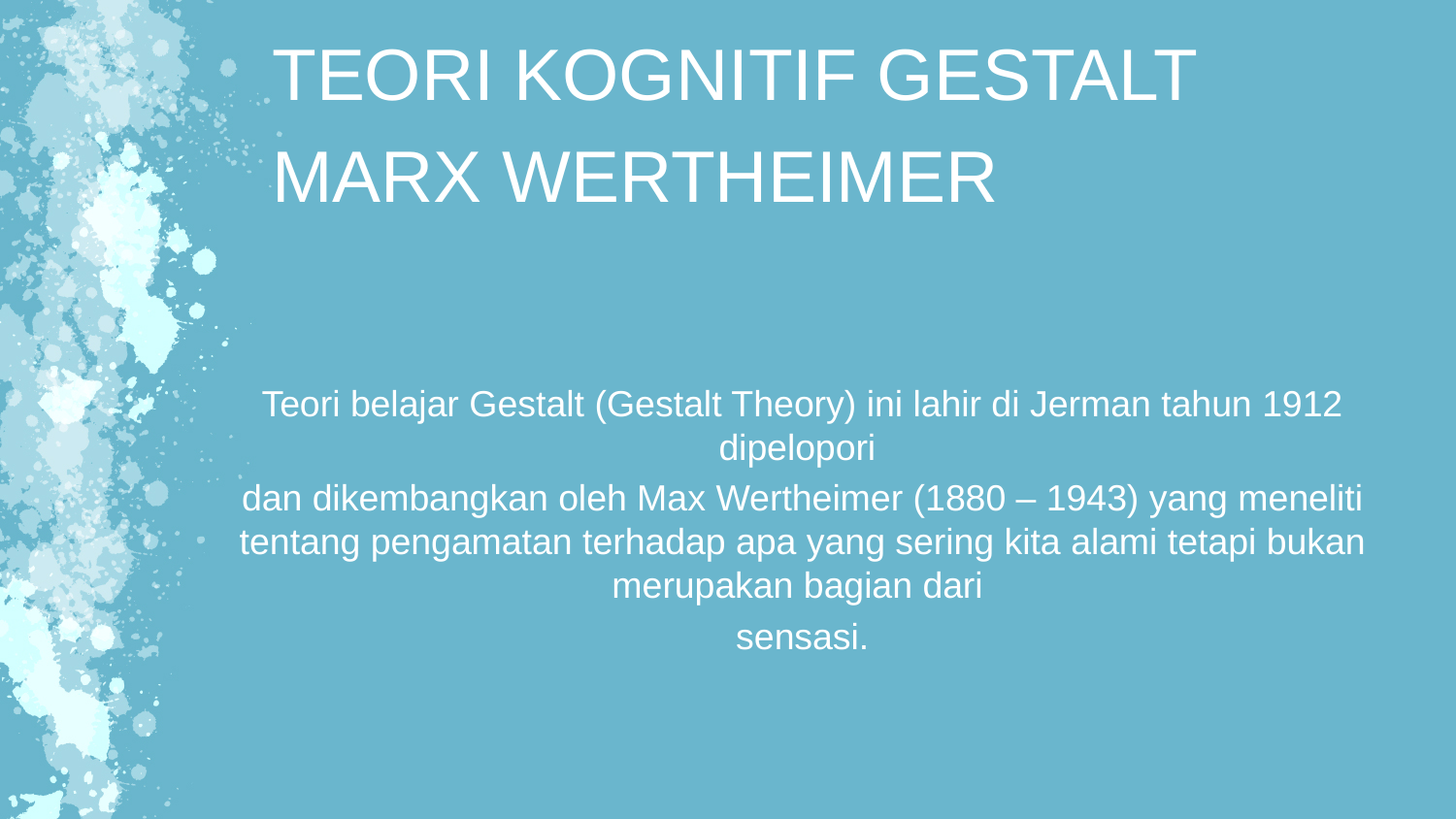

TEORI KOGNITIF GESTALT
MARX WERTHEIMER
Teori belajar Gestalt (Gestalt Theory) ini lahir di Jerman tahun 1912 dipelopori
dan dikembangkan oleh Max Wertheimer (1880 – 1943) yang meneliti tentang pengamatan terhadap apa yang sering kita alami tetapi bukan merupakan bagian dari
sensasi.